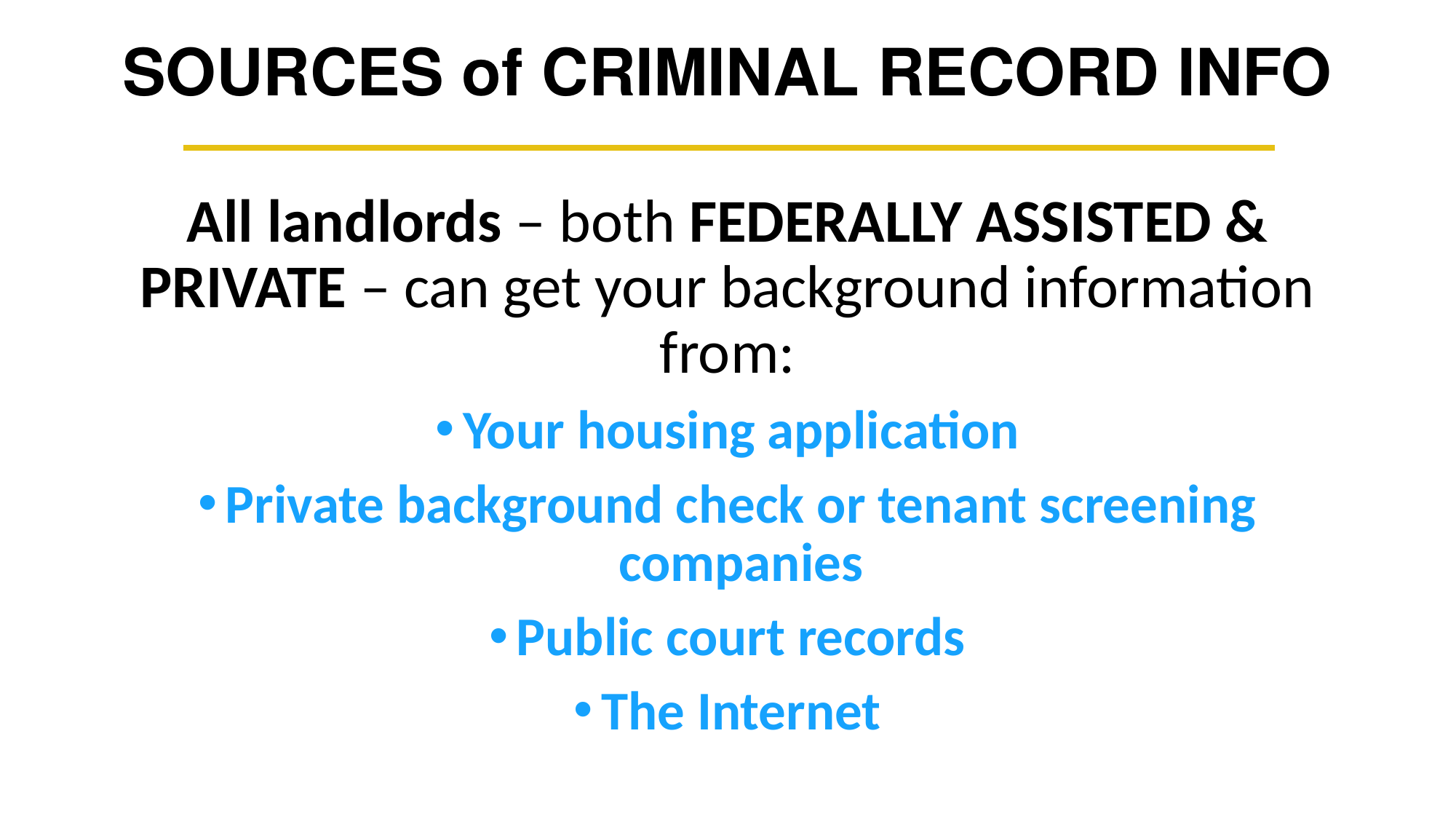

# SOURCES of CRIMINAL RECORD INFO
All landlords – both FEDERALLY ASSISTED & PRIVATE – can get your background information from:
Your housing application
Private background check or tenant screening companies
Public court records
The Internet